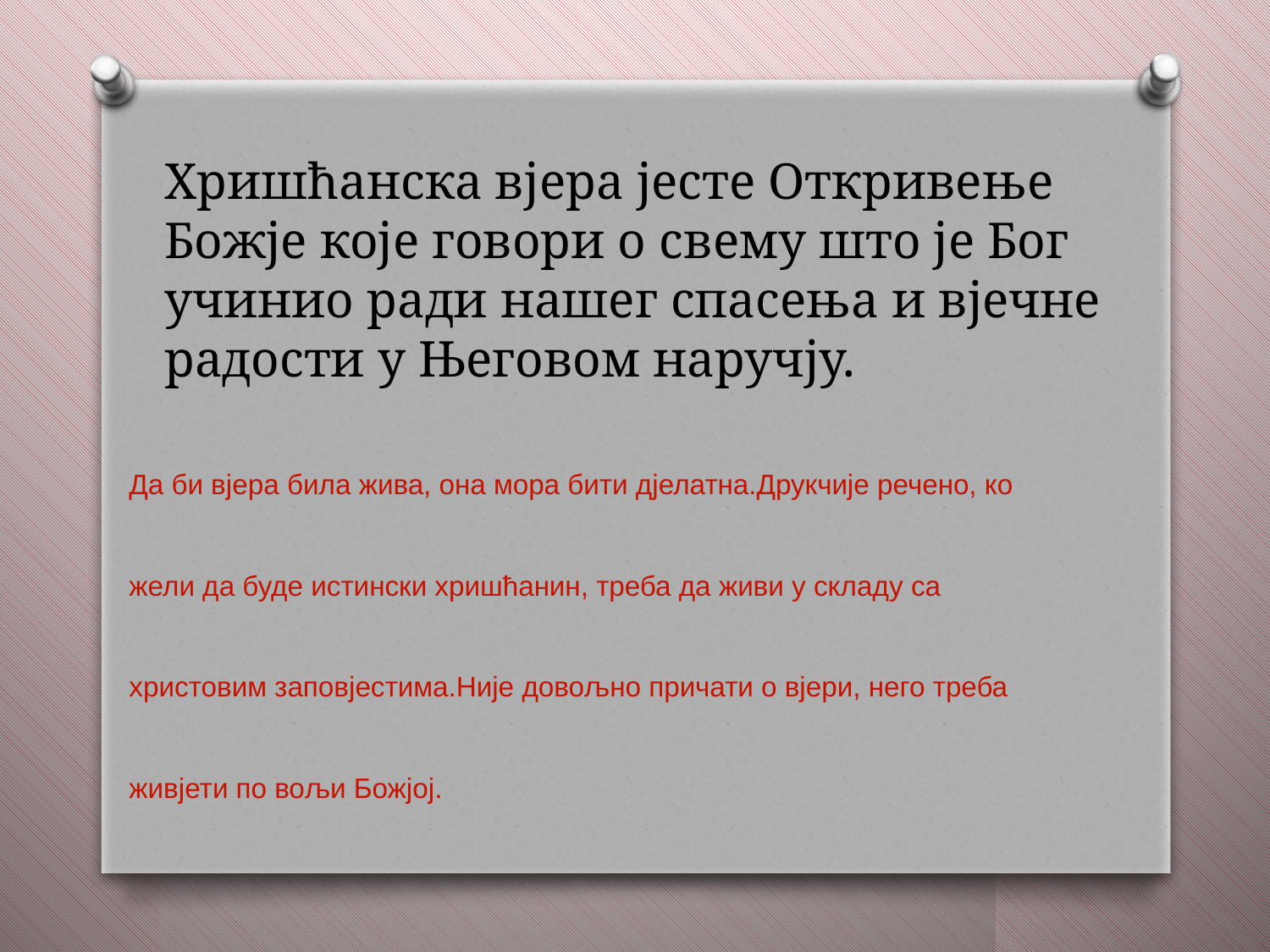

# Хришћанска вјера јесте Откривење  Божје које говори о свему што је Бог учинио ради нашег спасења и вјечне радости у Његовом наручју.

Да би вјера била жива, она мора бити дјелатна.Друкчије речено, ко жели да буде истински хришћанин, треба да живи у складу са христовим заповјестима.Није довољно причати о вјери, него треба живјети по вољи Божјој.